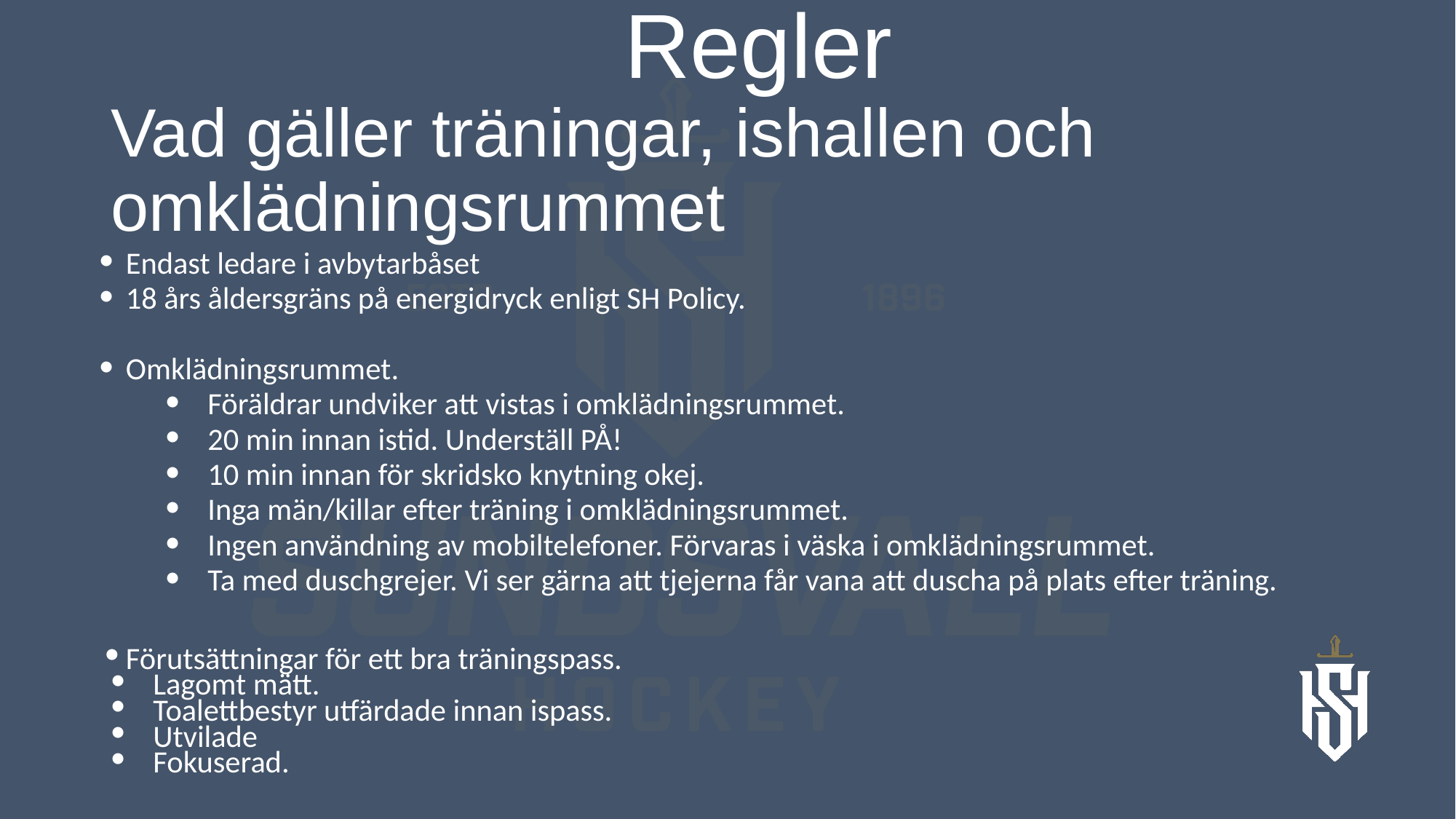

# Regler
Vad gäller träningar, ishallen och omklädningsrummet

Endast ledare i avbytarbåset
18 års åldersgräns på energidryck enligt SH Policy.
Omklädningsrummet.
Föräldrar undviker att vistas i omklädningsrummet.
20 min innan istid. Underställ PÅ!
10 min innan för skridsko knytning okej.
Inga män/killar efter träning i omklädningsrummet.
Ingen användning av mobiltelefoner. Förvaras i väska i omklädningsrummet.
Ta med duschgrejer. Vi ser gärna att tjejerna får vana att duscha på plats efter träning.

Förutsättningar för ett bra träningspass.
Lagomt mätt.
Toalettbestyr utfärdade innan ispass.
Utvilade
Fokuserad.